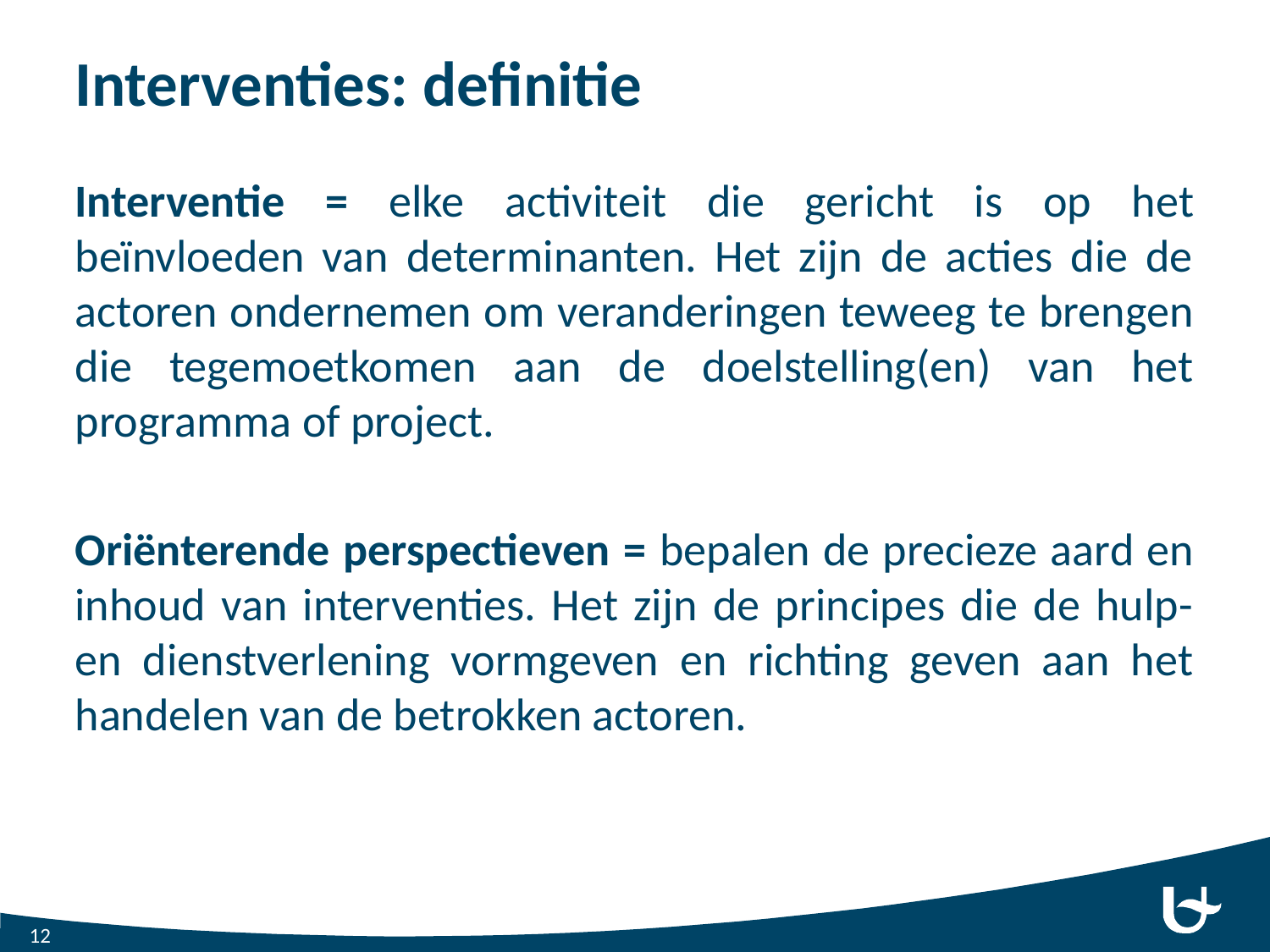

# Interventies: definitie
Interventie = elke activiteit die gericht is op het beïnvloeden van determinanten. Het zijn de acties die de actoren ondernemen om veranderingen teweeg te brengen die tegemoetkomen aan de doelstelling(en) van het programma of project.

Oriënterende perspectieven = bepalen de precieze aard en inhoud van interventies. Het zijn de principes die de hulp- en dienstverlening vormgeven en richting geven aan het handelen van de betrokken actoren.

12